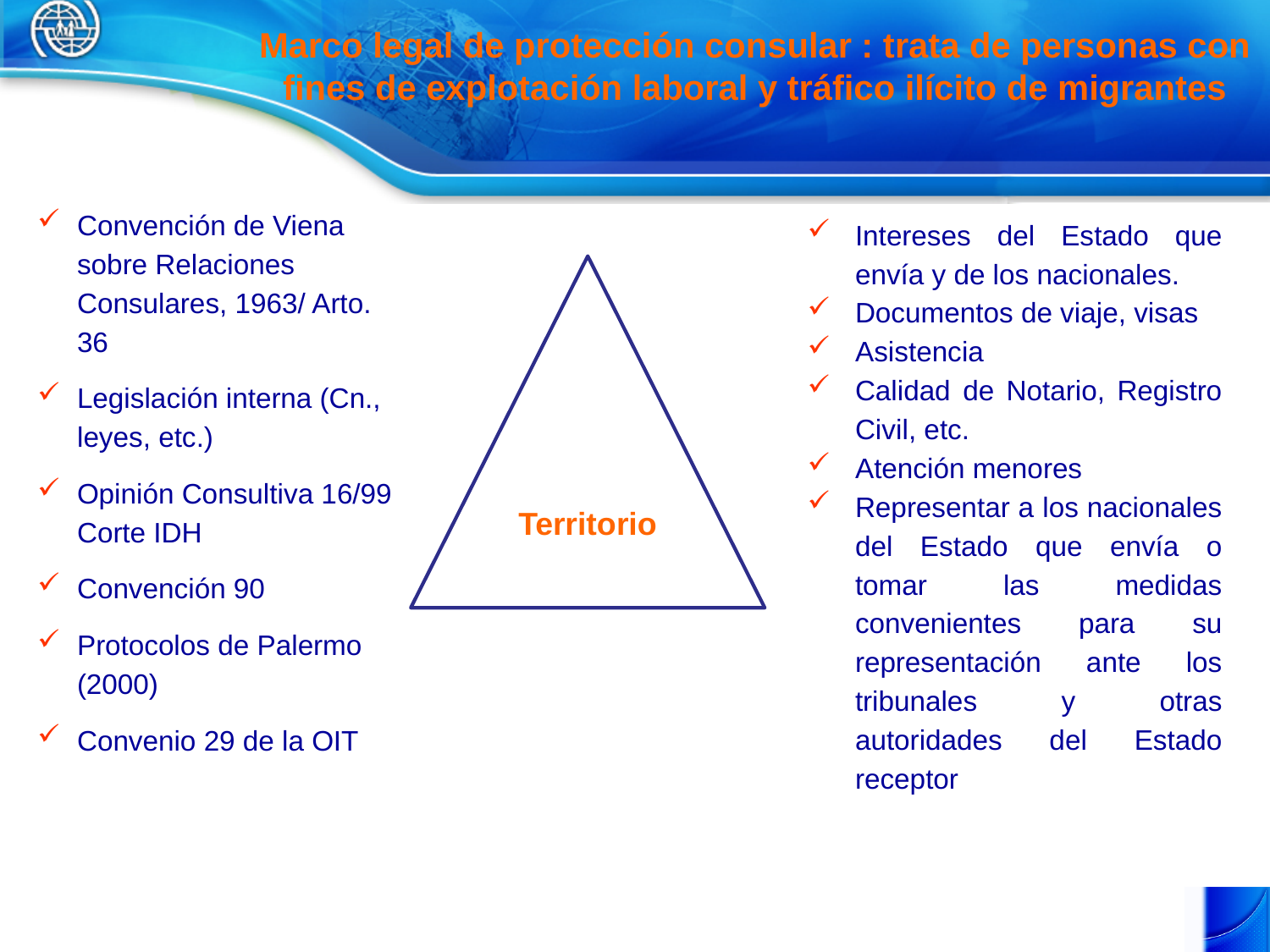

Marco legal de protección consular : trata de personas con fines de explotación laboral y tráfico ilícito de migrantes
Convención de Viena sobre Relaciones Consulares, 1963/ Arto. 36
Legislación interna (Cn., leyes, etc.)
Opinión Consultiva 16/99 Corte IDH
Convención 90
Protocolos de Palermo (2000)
Convenio 29 de la OIT

Intereses del Estado que envía y de los nacionales.
Documentos de viaje, visas
Asistencia
Calidad de Notario, Registro Civil, etc.
Atención menores
Representar a los nacionales del Estado que envía o tomar las medidas convenientes para su representación ante los tribunales y otras autoridades del Estado receptor
Territorio